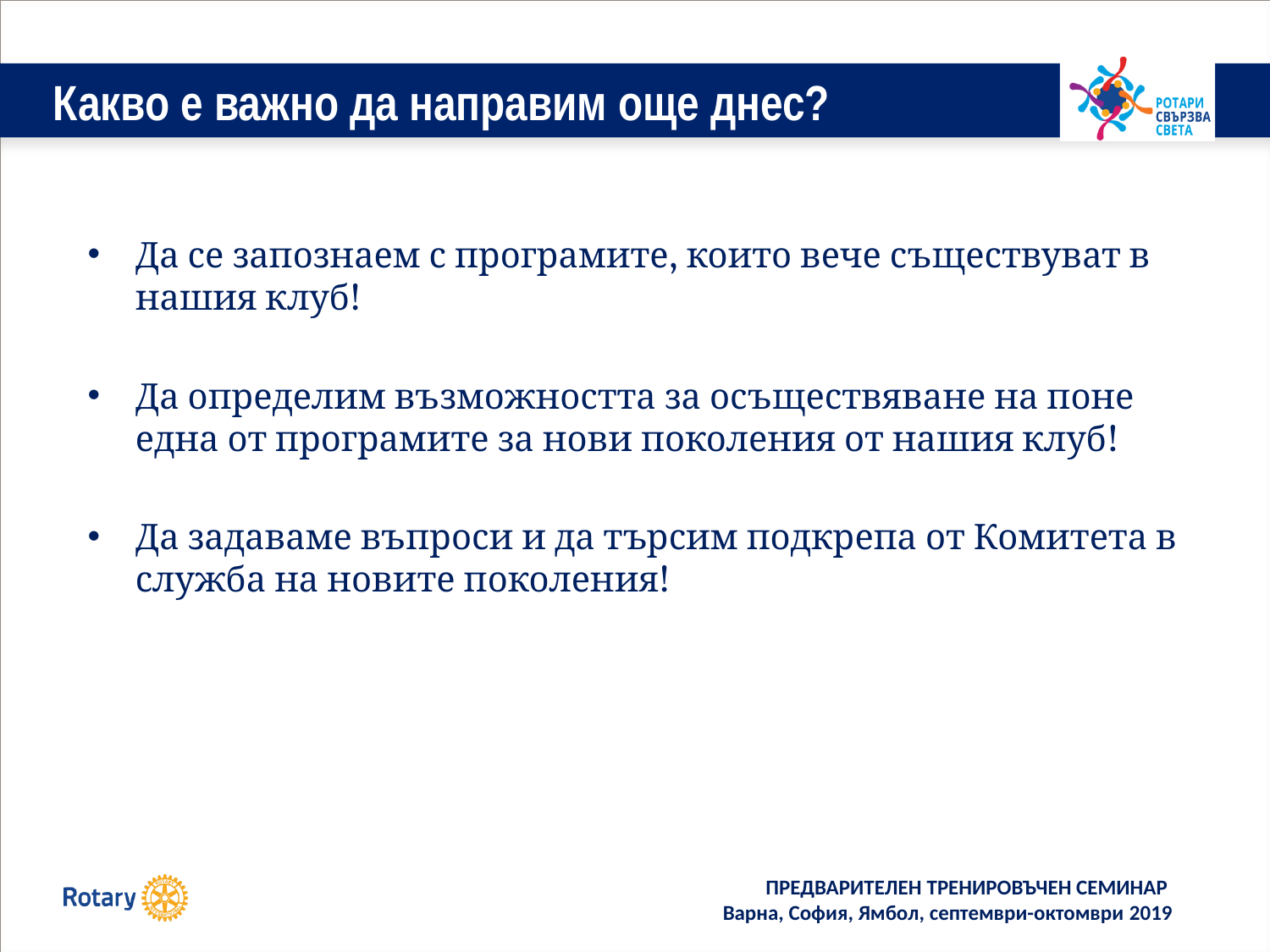

# Какво е важно да направим още днес?
Да се запознаем с програмите, които вече съществуват в нашия клуб!

Да определим възможността за осъществяване на поне една от програмите за нови поколения от нашия клуб!

Да задаваме въпроси и да търсим подкрепа от Комитета в служба на новите поколения!